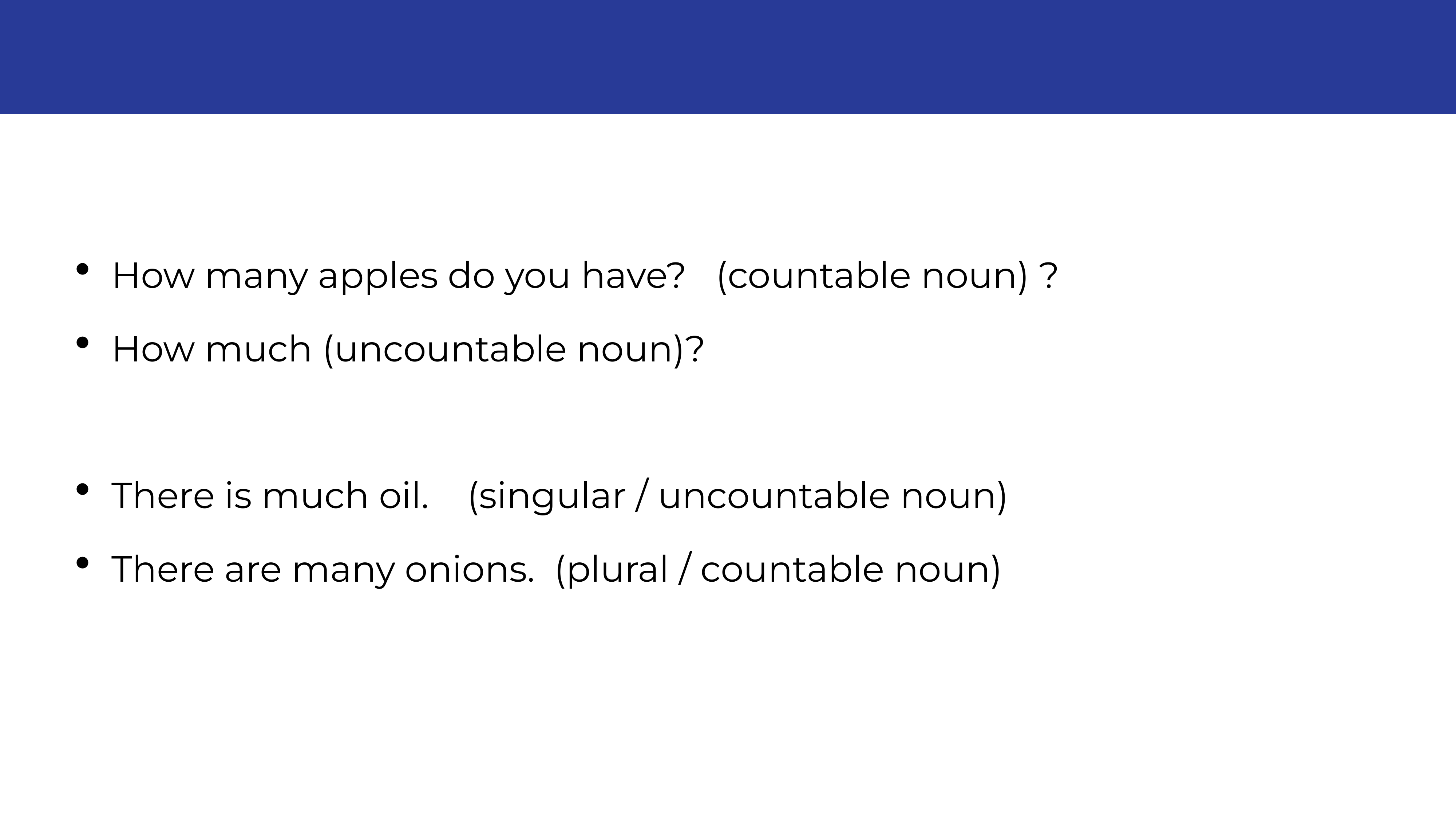

#

How many apples do you have?   (countable noun) ?
How much (uncountable noun)?

There is much oil.    (singular / uncountable noun)
There are many onions.  (plural / countable noun)